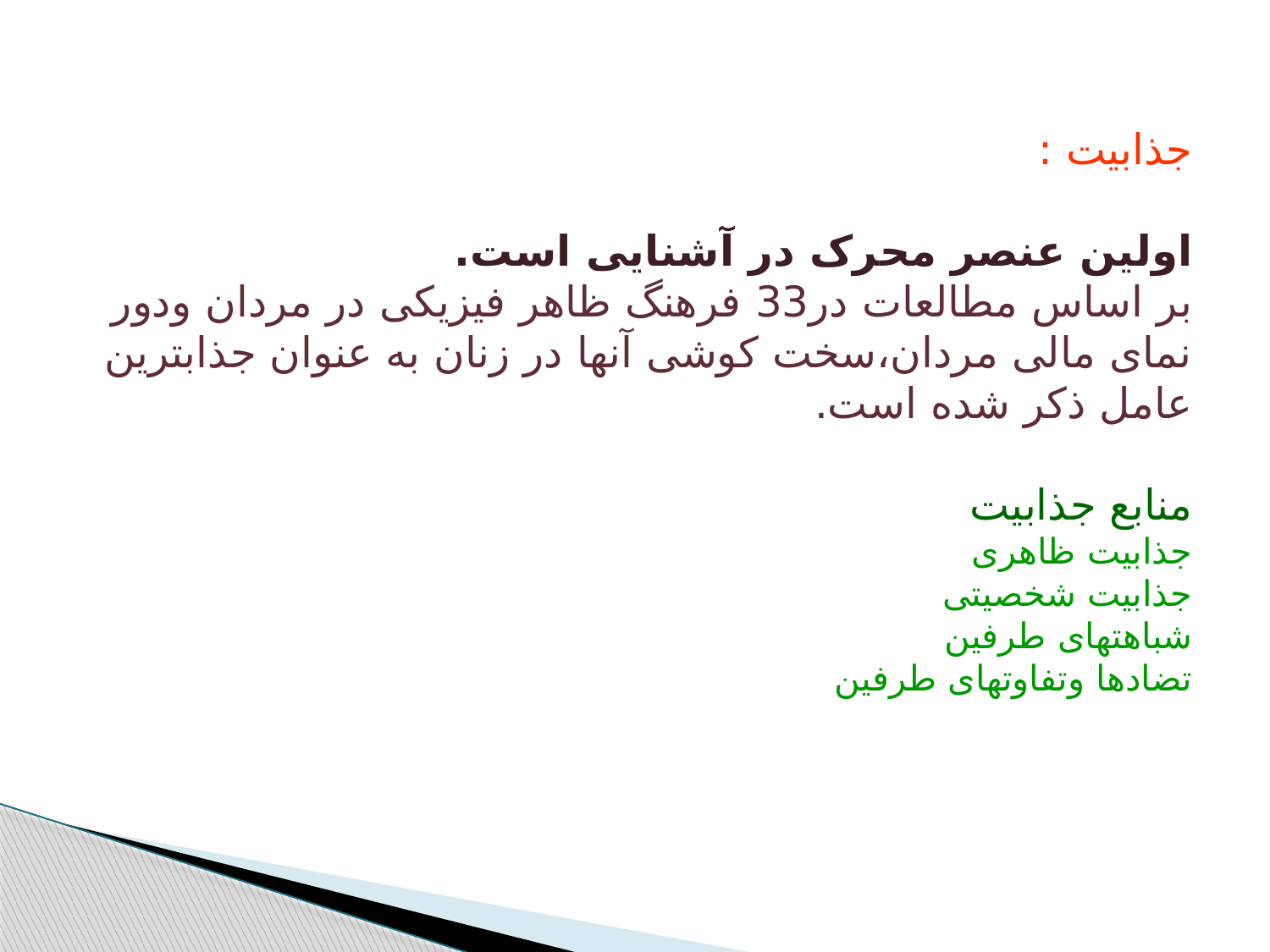

جذابیت :
اولین عنصر محرک در آشنایی است.
بر اساس مطالعات در33 فرهنگ ظاهر فیزیکی در مردان ودور نمای مالی مردان،سخت کوشی آنها در زنان به عنوان جذابترین عامل ذکر شده است.
منابع جذابیت
جذابیت ظاهری
جذابیت شخصیتی
شباهتهای طرفین
تضادها وتفاوتهای طرفین